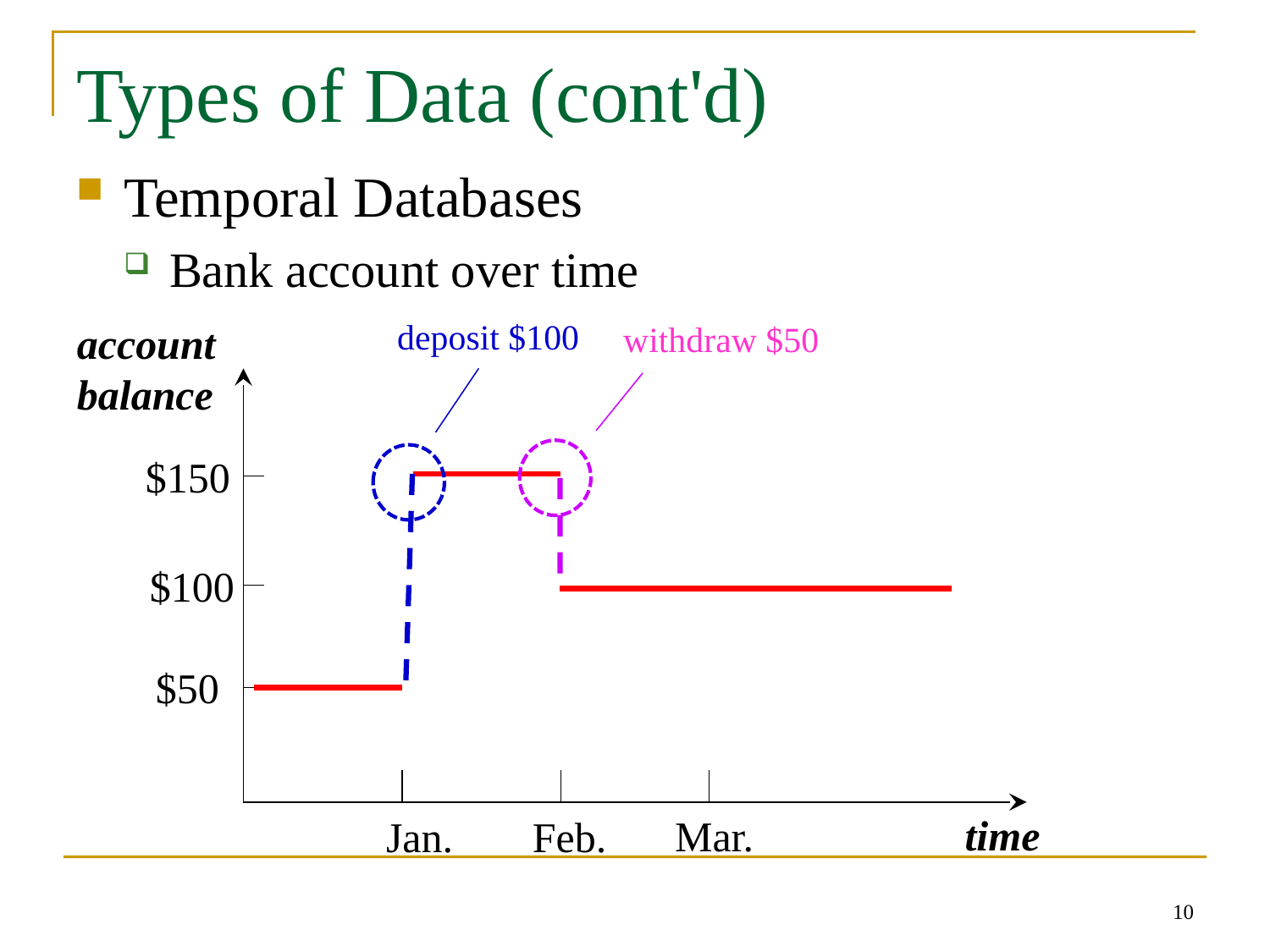

# Types of Data (cont'd)
Temporal Databases
Bank account over time
deposit $100
account
balance
withdraw $50

$150

$100
$50
time
Mar.
Jan.
Feb.
10